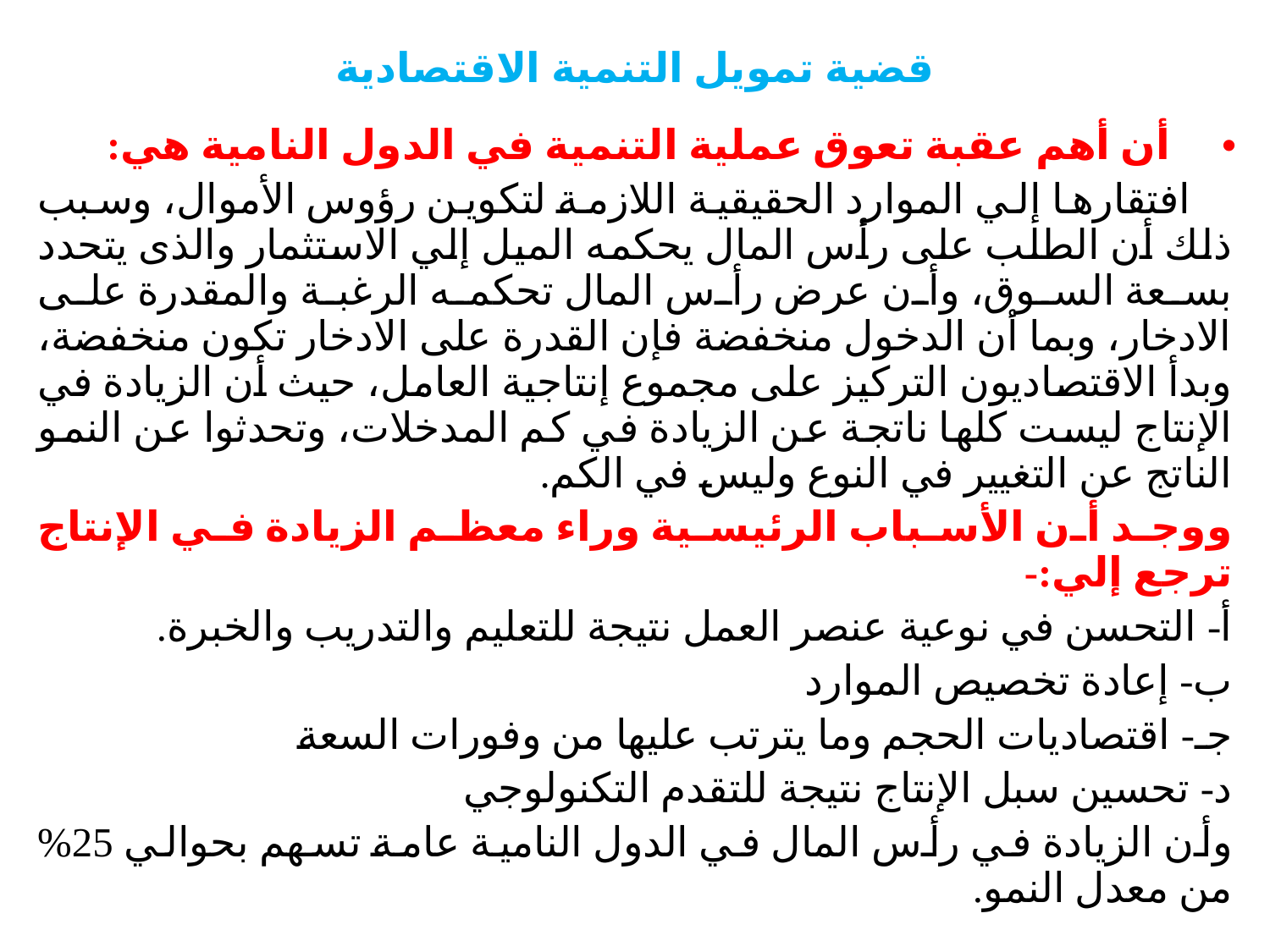

# قضية تمويل التنمية الاقتصادية
  أن أهم عقبة تعوق عملية التنمية في الدول النامية هي:
    افتقارها إلي الموارد الحقيقية اللازمة لتكوين رؤوس الأموال، وسبب ذلك أن الطلب على رأس المال يحكمه الميل إلي الاستثمار والذى يتحدد بسعة السوق، وأن عرض رأس المال تحكمه الرغبة والمقدرة على الادخار، وبما أن الدخول منخفضة فإن القدرة على الادخار تكون منخفضة، وبدأ الاقتصاديون التركيز على مجموع إنتاجية العامل، حيث أن الزيادة في الإنتاج ليست كلها ناتجة عن الزيادة في كم المدخلات، وتحدثوا عن النمو الناتج عن التغيير في النوع وليس في الكم.
ووجد أن الأسباب الرئيسية وراء معظم الزيادة في الإنتاج ترجع إلي:-
أ- التحسن في نوعية عنصر العمل نتيجة للتعليم والتدريب والخبرة.
ب- إعادة تخصيص الموارد
جـ- اقتصاديات الحجم وما يترتب عليها من وفورات السعة
د- تحسين سبل الإنتاج نتيجة للتقدم التكنولوجي
وأن الزيادة في رأس المال في الدول النامية عامة تسهم بحوالي 25% من معدل النمو.